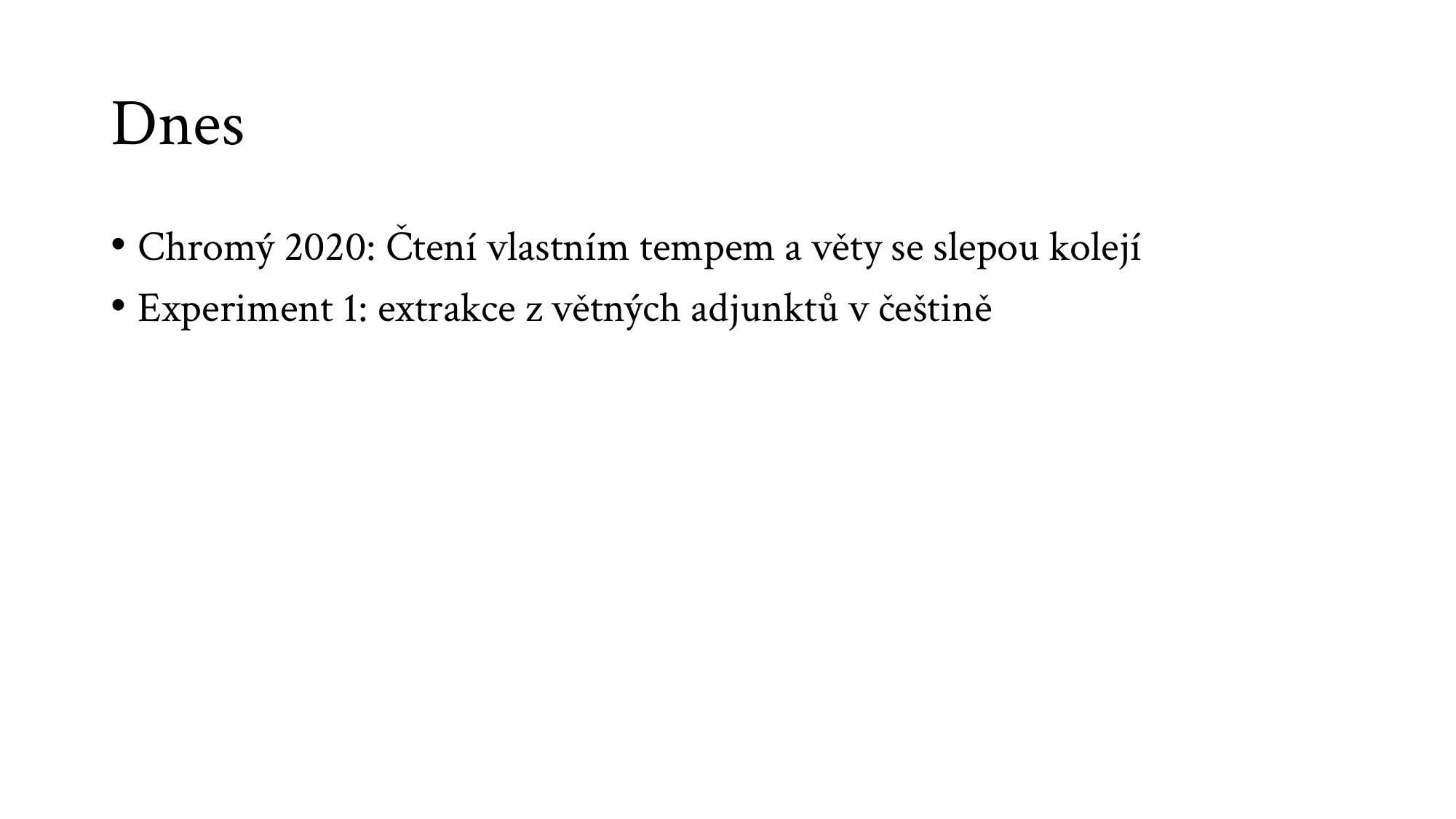

# Dnes
Chromý 2020: Čtení vlastním tempem a věty se slepou kolejí
Experiment 1: extrakce z větných adjunktů v češtině